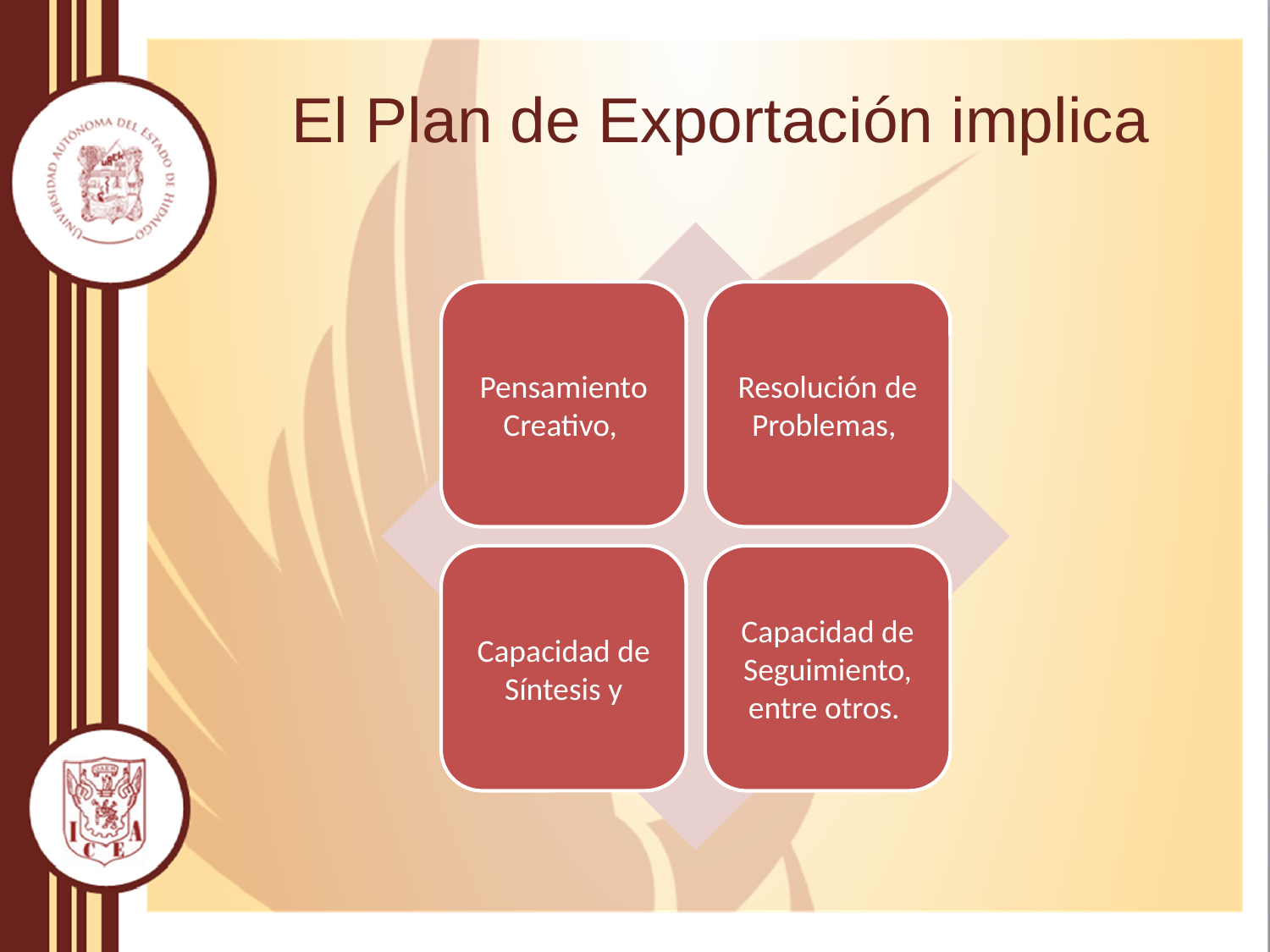

# El Plan de Exportación implica
Pensamiento Creativo,
Resolución de Problemas,
Capacidad de Síntesis y
Capacidad de Seguimiento, entre otros.